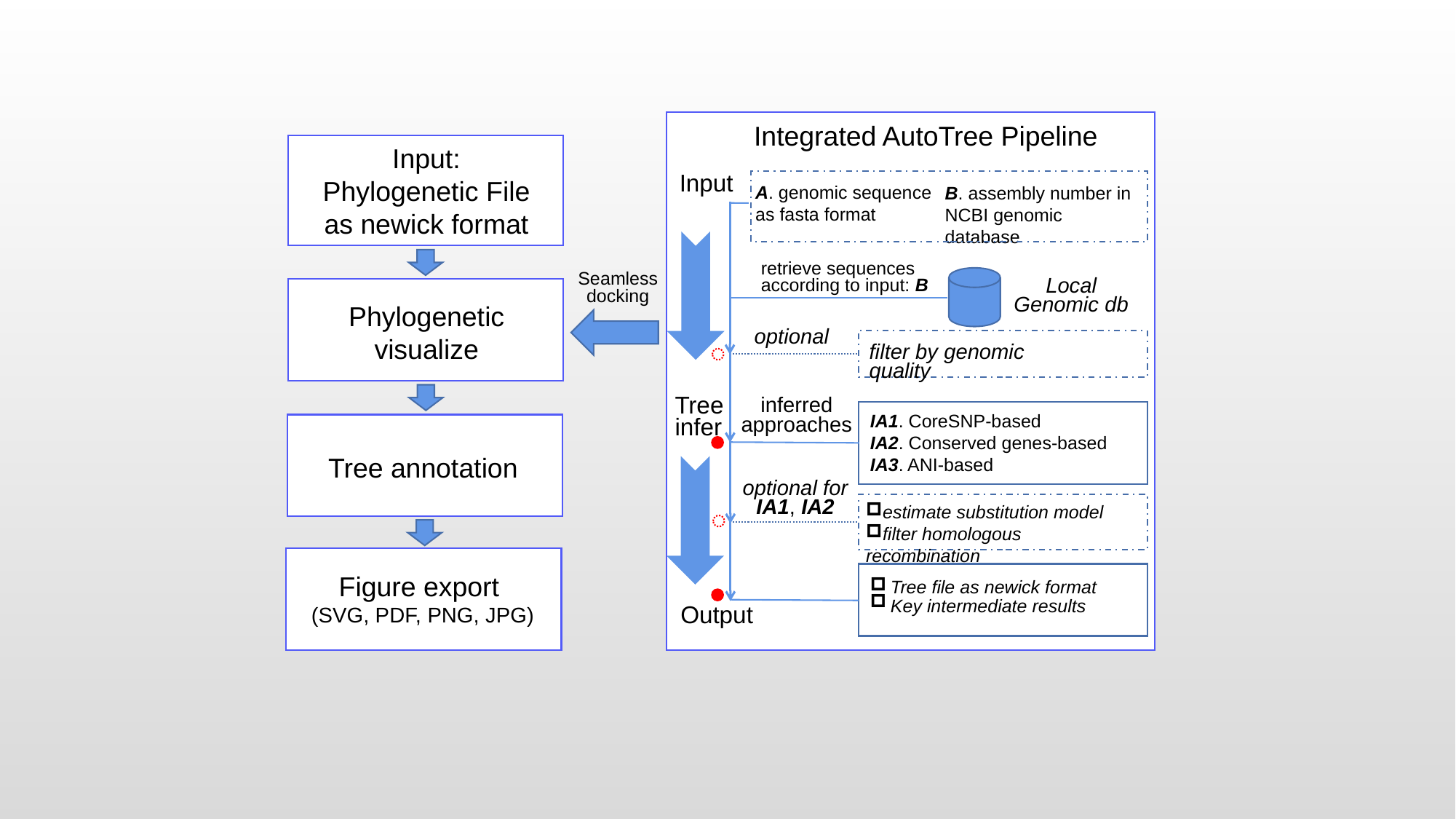

Integrated AutoTree Pipeline

Input: Phylogenetic File as newick format
Input

A. genomic sequence as fasta format
B. assembly number in NCBI genomic database

retrieve sequences according to input: B
Seamless docking

Local Genomic db

Phylogenetic visualize

optional

filter by genomic quality

Tree infer
inferred approaches

IA1. CoreSNP-based
IA2. Conserved genes-based
IA3. ANI-based

Tree annotation
optional for IA1, IA2

estimate substitution model
filter homologous recombination

Figure export
(SVG, PDF, PNG, JPG)

Tree file as newick format
Key intermediate results

Output